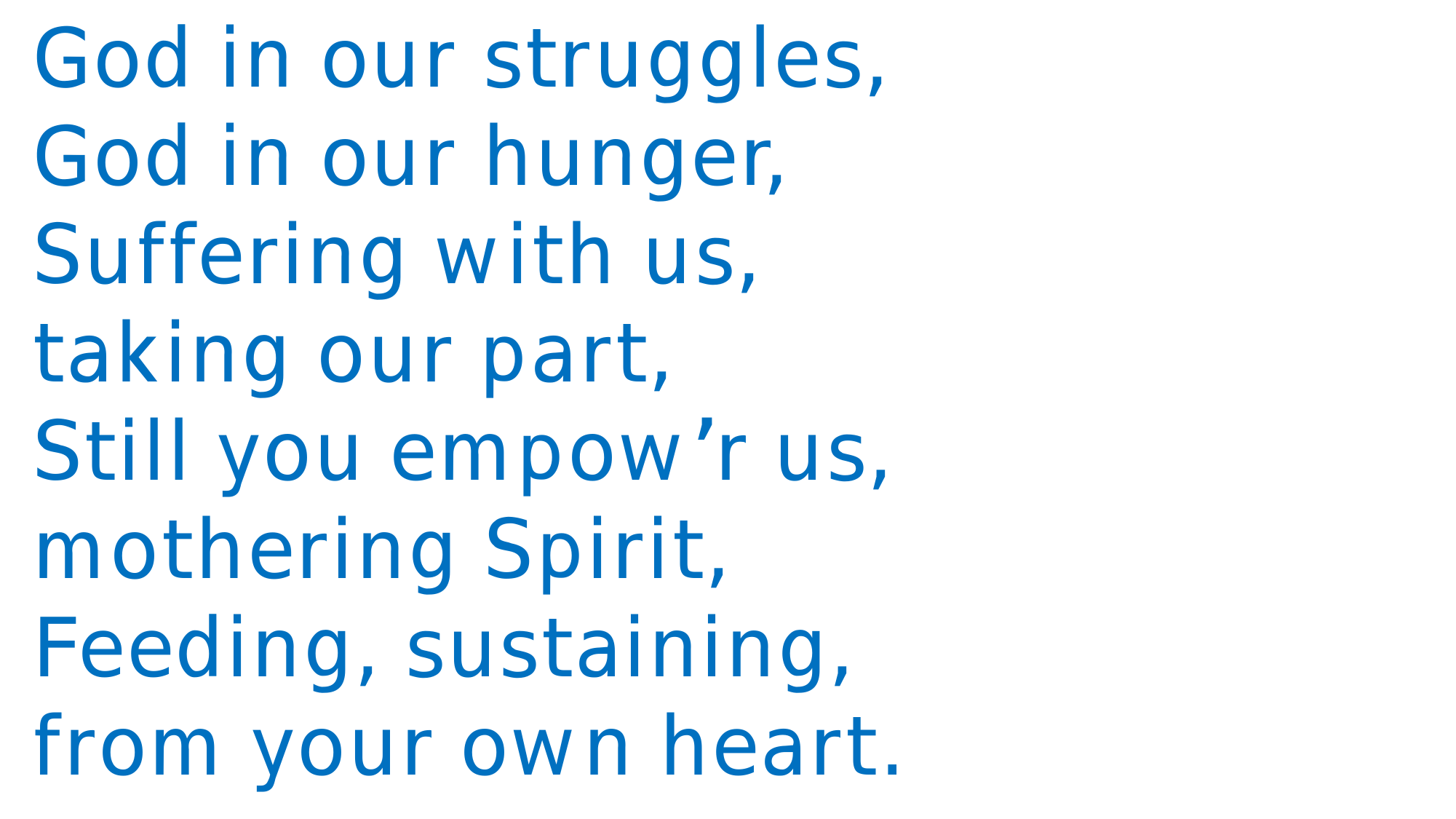

God in our struggles,
 God in our hunger,
 Suffering with us,
 taking our part,
 Still you empow’r us,
 mothering Spirit,
 Feeding, sustaining,
 from your own heart.